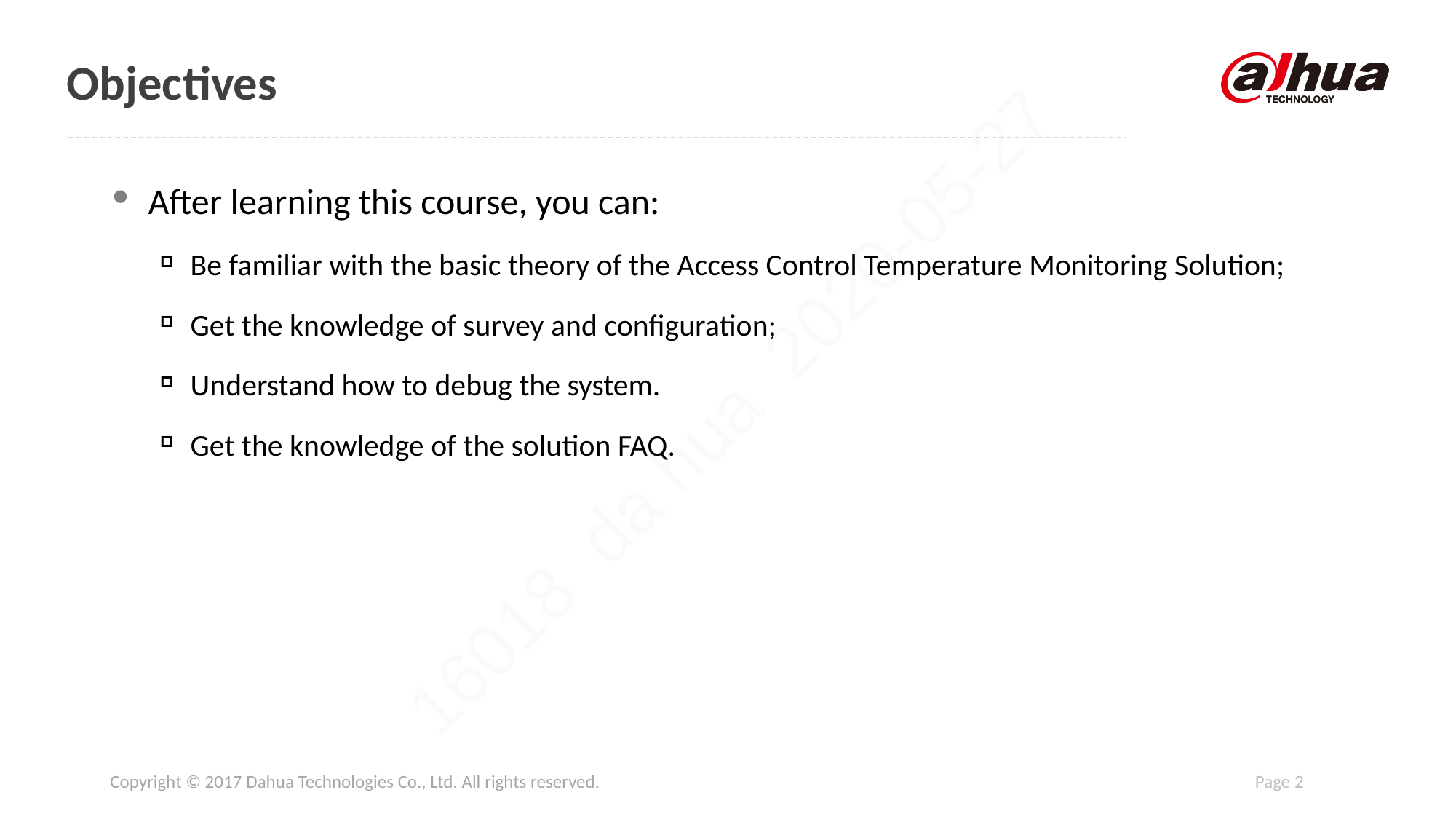

# Objectives
After learning this course, you can:
Be familiar with the basic theory of the Access Control Temperature Monitoring Solution;
Get the knowledge of survey and configuration;
Understand how to debug the system.
Get the knowledge of the solution FAQ.